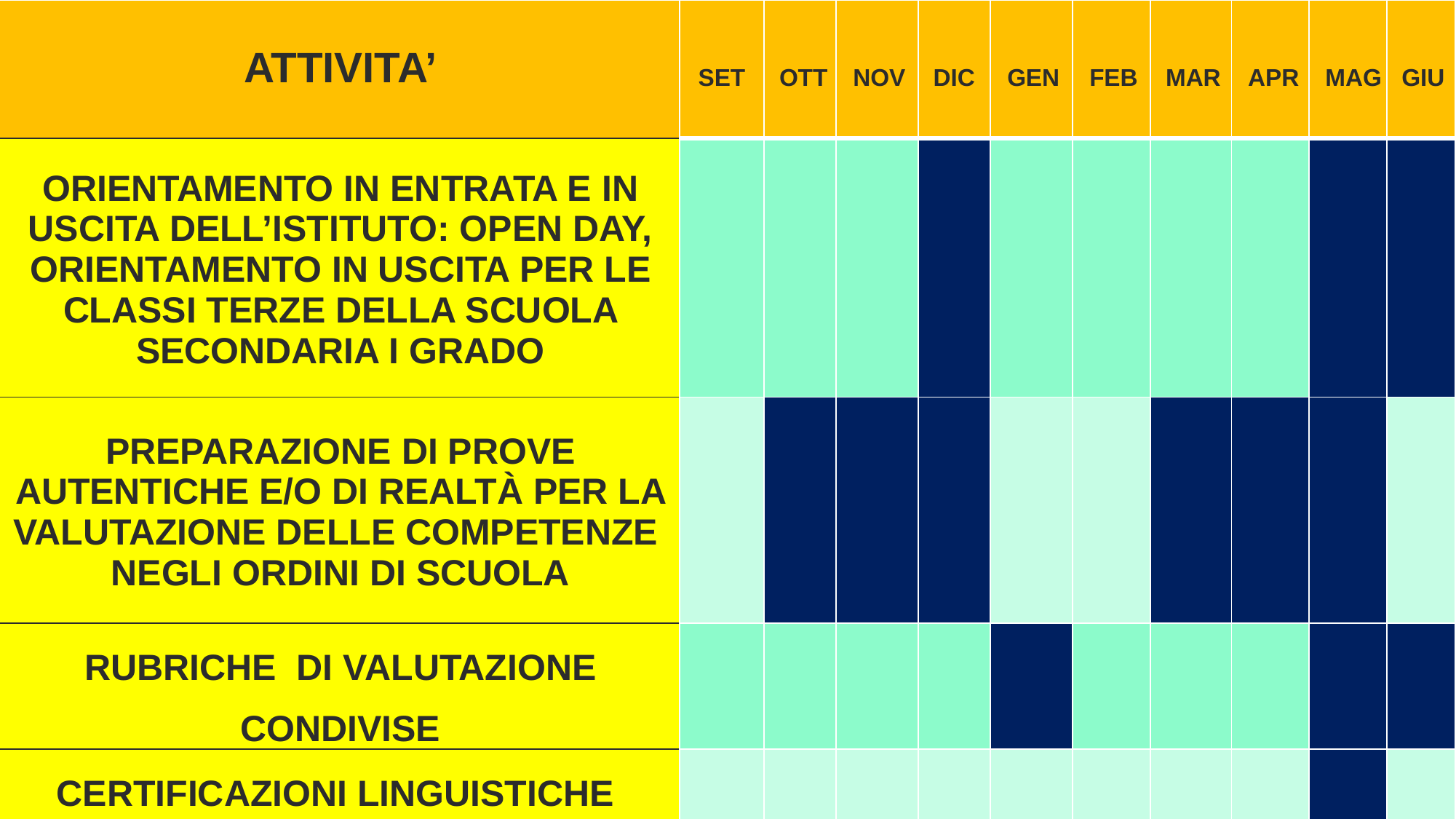

| ATTIVITA’ | SET | OTT | NOV | DIC | GEN | FEB | MAR | APR | MAG | GIU |
| --- | --- | --- | --- | --- | --- | --- | --- | --- | --- | --- |
| ORIENTAMENTO IN ENTRATA E IN USCITA DELL’ISTITUTO: OPEN DAY, ORIENTAMENTO IN USCITA PER LE CLASSI TERZE DELLA SCUOLA SECONDARIA I GRADO |  |  |  |  |  |  |  |  |  |  |
| PREPARAZIONE DI PROVE AUTENTICHE E/O DI REALTÀ PER LA VALUTAZIONE DELLE COMPETENZE NEGLI ORDINI DI SCUOLA |  |  |  |  |  |  |  |  |  |  |
| RUBRICHE DI VALUTAZIONE CONDIVISE |  |  |  |  |  |  |  |  |  |  |
| CERTIFICAZIONI LINGUISTICHE |  |  |  |  |  |  |  |  |  |  |